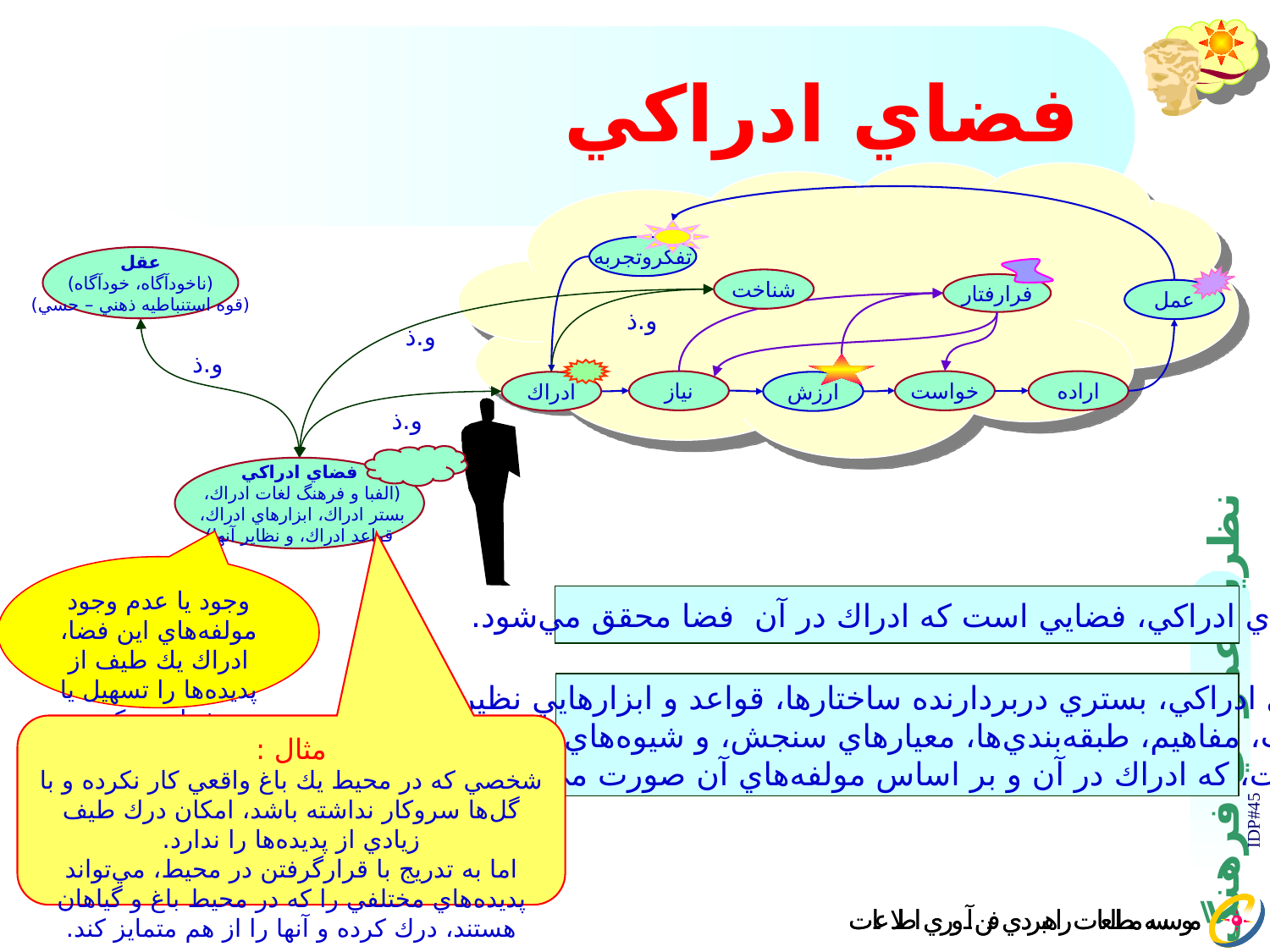

# فضاي ادراكي

تفكروتجربه
عقل
(ناخودآگاه، خودآگاه)
(قوه استنباطيه ذهني – حسي)

فرارفتار

عمل
شناخت
و.ذ
و.ذ
و.ذ

ارزش

ادراك
نياز
خواست
اراده

و.ذ

فضاي ادراكي
(الفبا و فرهنگ لغات ادراك،
بستر ادراك، ابزارهاي ادراك،
قواعد ادراك، و نظاير آنها)
وجود يا عدم وجود مولفه‌هاي اين فضا، ادراك يك طيف از پديده‌ها را تسهيل يا دشوار مي‌كند.
فضاي ادراكي، فضايي است كه ادراك در آن  فضا محقق مي‌شود.
فضاي ادراكي، بستري دربردارنده ساختارها، قواعد و ابزارهايي نظير
لغات، مفاهيم، طبقه‌بندي‌ها، معيارهاي سنجش، و شيوه‌هاي تعامل
است، كه ادراك در آن و بر اساس مولفه‌هاي آن صورت مي‌گيرد.
مثال :
شخصي كه در محيط يك باغ واقعي كار نكرده و با گل‌ها سروكار نداشته باشد، امكان درك طيف زيادي از پديده‌ها را ندارد.
اما به تدريج با قرارگرفتن در محيط، مي‌تواند پديده‌هاي مختلفي را كه در محيط باغ و گياهان هستند، درك كرده و آنها را از هم متمايز كند.
IDP#45